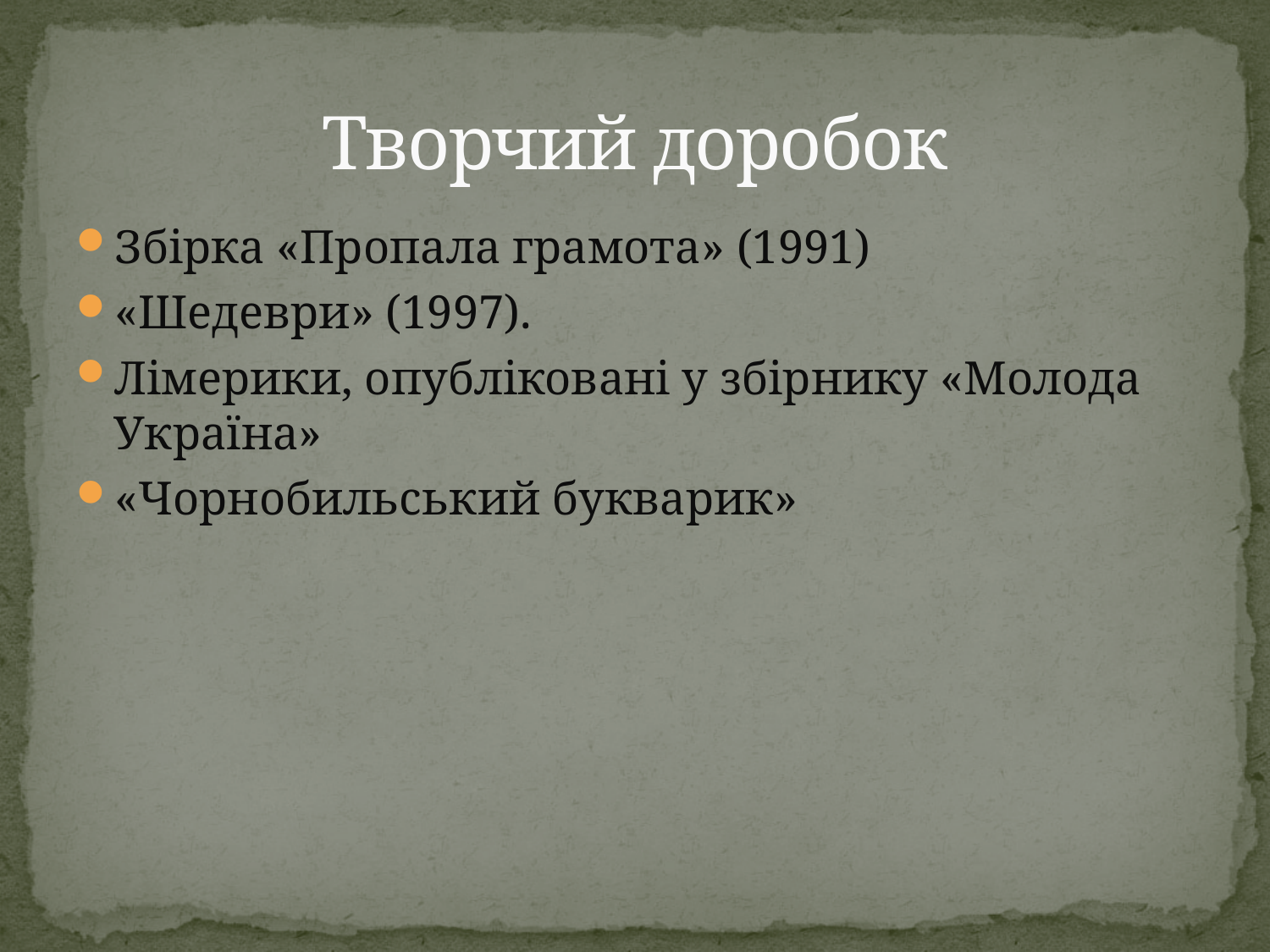

# Творчий доробок
Збірка «Пропала грамота» (1991)
«Шедеври» (1997).
Лімерики, опубліковані у збірнику «Молода Україна»
«Чорнобильський букварик»